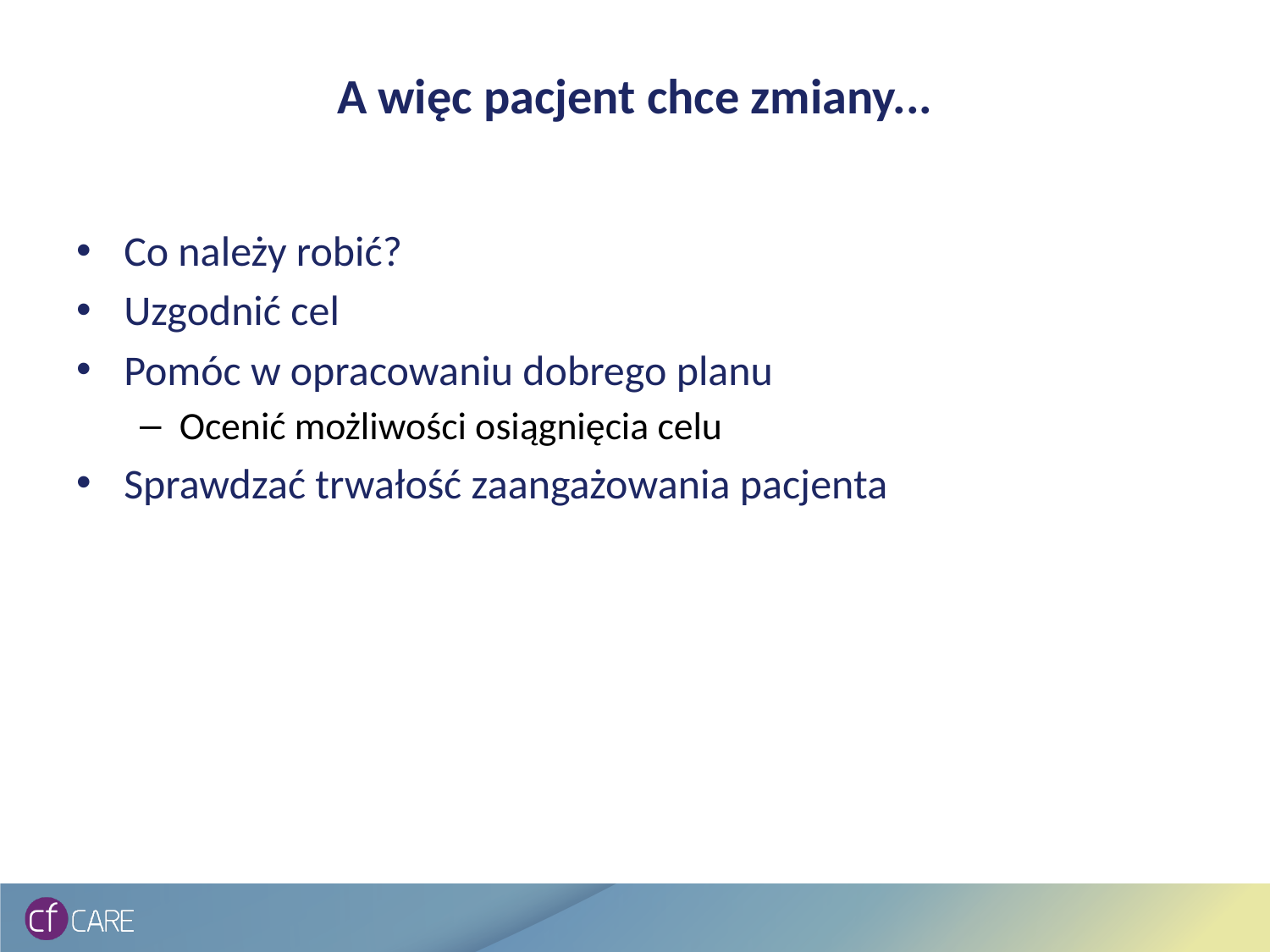

# A więc pacjent chce zmiany...
Co należy robić?
Uzgodnić cel
Pomóc w opracowaniu dobrego planu
Ocenić możliwości osiągnięcia celu
Sprawdzać trwałość zaangażowania pacjenta